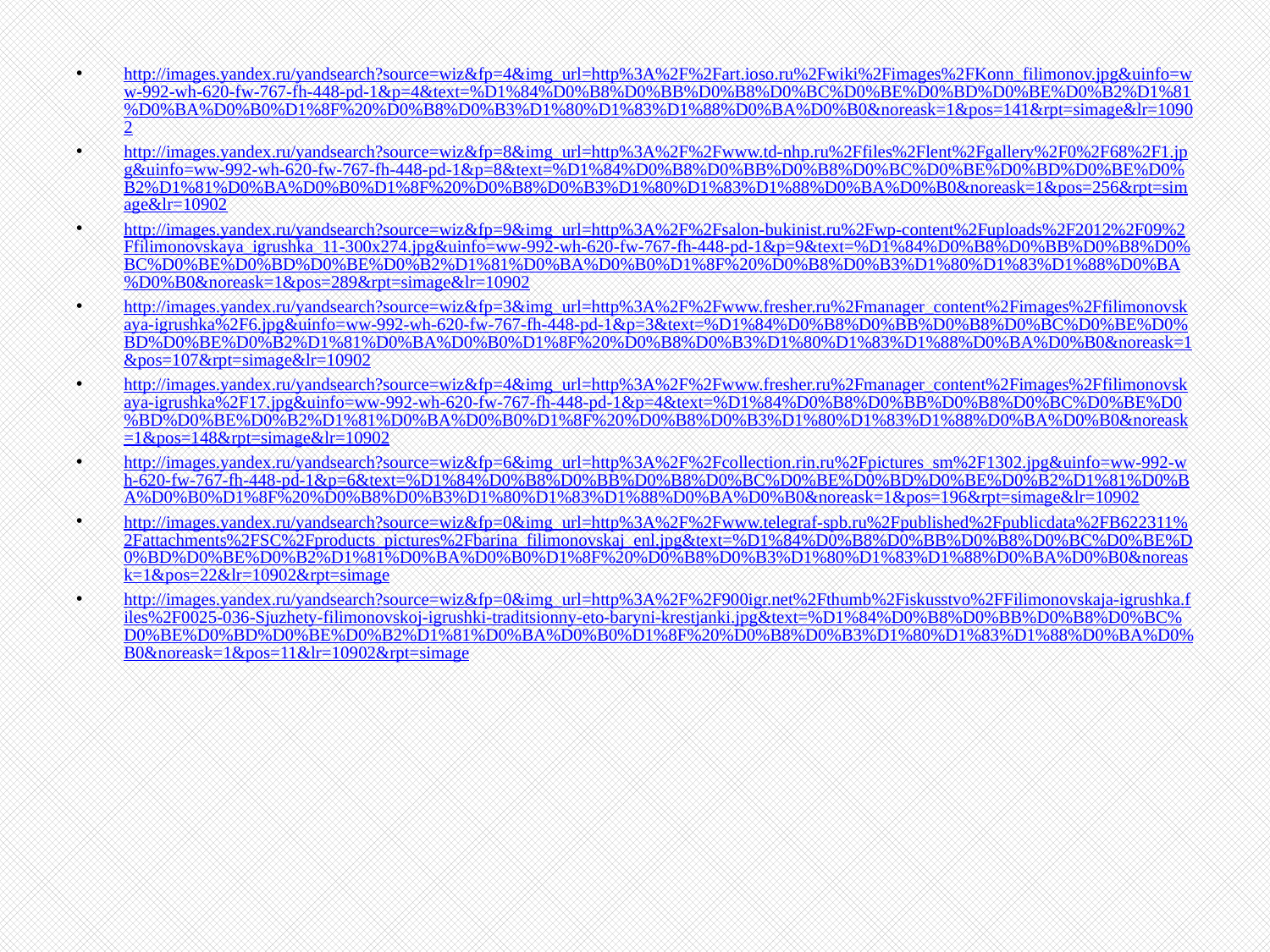

http://images.yandex.ru/yandsearch?source=wiz&fp=4&img_url=http%3A%2F%2Fart.ioso.ru%2Fwiki%2Fimages%2FKonn_filimonov.jpg&uinfo=ww-992-wh-620-fw-767-fh-448-pd-1&p=4&text=%D1%84%D0%B8%D0%BB%D0%B8%D0%BC%D0%BE%D0%BD%D0%BE%D0%B2%D1%81%D0%BA%D0%B0%D1%8F%20%D0%B8%D0%B3%D1%80%D1%83%D1%88%D0%BA%D0%B0&noreask=1&pos=141&rpt=simage&lr=10902
http://images.yandex.ru/yandsearch?source=wiz&fp=8&img_url=http%3A%2F%2Fwww.td-nhp.ru%2Ffiles%2Flent%2Fgallery%2F0%2F68%2F1.jpg&uinfo=ww-992-wh-620-fw-767-fh-448-pd-1&p=8&text=%D1%84%D0%B8%D0%BB%D0%B8%D0%BC%D0%BE%D0%BD%D0%BE%D0%B2%D1%81%D0%BA%D0%B0%D1%8F%20%D0%B8%D0%B3%D1%80%D1%83%D1%88%D0%BA%D0%B0&noreask=1&pos=256&rpt=simage&lr=10902
http://images.yandex.ru/yandsearch?source=wiz&fp=9&img_url=http%3A%2F%2Fsalon-bukinist.ru%2Fwp-content%2Fuploads%2F2012%2F09%2Ffilimonovskaya_igrushka_11-300x274.jpg&uinfo=ww-992-wh-620-fw-767-fh-448-pd-1&p=9&text=%D1%84%D0%B8%D0%BB%D0%B8%D0%BC%D0%BE%D0%BD%D0%BE%D0%B2%D1%81%D0%BA%D0%B0%D1%8F%20%D0%B8%D0%B3%D1%80%D1%83%D1%88%D0%BA%D0%B0&noreask=1&pos=289&rpt=simage&lr=10902
http://images.yandex.ru/yandsearch?source=wiz&fp=3&img_url=http%3A%2F%2Fwww.fresher.ru%2Fmanager_content%2Fimages%2Ffilimonovskaya-igrushka%2F6.jpg&uinfo=ww-992-wh-620-fw-767-fh-448-pd-1&p=3&text=%D1%84%D0%B8%D0%BB%D0%B8%D0%BC%D0%BE%D0%BD%D0%BE%D0%B2%D1%81%D0%BA%D0%B0%D1%8F%20%D0%B8%D0%B3%D1%80%D1%83%D1%88%D0%BA%D0%B0&noreask=1&pos=107&rpt=simage&lr=10902
http://images.yandex.ru/yandsearch?source=wiz&fp=4&img_url=http%3A%2F%2Fwww.fresher.ru%2Fmanager_content%2Fimages%2Ffilimonovskaya-igrushka%2F17.jpg&uinfo=ww-992-wh-620-fw-767-fh-448-pd-1&p=4&text=%D1%84%D0%B8%D0%BB%D0%B8%D0%BC%D0%BE%D0%BD%D0%BE%D0%B2%D1%81%D0%BA%D0%B0%D1%8F%20%D0%B8%D0%B3%D1%80%D1%83%D1%88%D0%BA%D0%B0&noreask=1&pos=148&rpt=simage&lr=10902
http://images.yandex.ru/yandsearch?source=wiz&fp=6&img_url=http%3A%2F%2Fcollection.rin.ru%2Fpictures_sm%2F1302.jpg&uinfo=ww-992-wh-620-fw-767-fh-448-pd-1&p=6&text=%D1%84%D0%B8%D0%BB%D0%B8%D0%BC%D0%BE%D0%BD%D0%BE%D0%B2%D1%81%D0%BA%D0%B0%D1%8F%20%D0%B8%D0%B3%D1%80%D1%83%D1%88%D0%BA%D0%B0&noreask=1&pos=196&rpt=simage&lr=10902
http://images.yandex.ru/yandsearch?source=wiz&fp=0&img_url=http%3A%2F%2Fwww.telegraf-spb.ru%2Fpublished%2Fpublicdata%2FB622311%2Fattachments%2FSC%2Fproducts_pictures%2Fbarina_filimonovskaj_enl.jpg&text=%D1%84%D0%B8%D0%BB%D0%B8%D0%BC%D0%BE%D0%BD%D0%BE%D0%B2%D1%81%D0%BA%D0%B0%D1%8F%20%D0%B8%D0%B3%D1%80%D1%83%D1%88%D0%BA%D0%B0&noreask=1&pos=22&lr=10902&rpt=simage
http://images.yandex.ru/yandsearch?source=wiz&fp=0&img_url=http%3A%2F%2F900igr.net%2Fthumb%2Fiskusstvo%2FFilimonovskaja-igrushka.files%2F0025-036-Sjuzhety-filimonovskoj-igrushki-traditsionny-eto-baryni-krestjanki.jpg&text=%D1%84%D0%B8%D0%BB%D0%B8%D0%BC%D0%BE%D0%BD%D0%BE%D0%B2%D1%81%D0%BA%D0%B0%D1%8F%20%D0%B8%D0%B3%D1%80%D1%83%D1%88%D0%BA%D0%B0&noreask=1&pos=11&lr=10902&rpt=simage